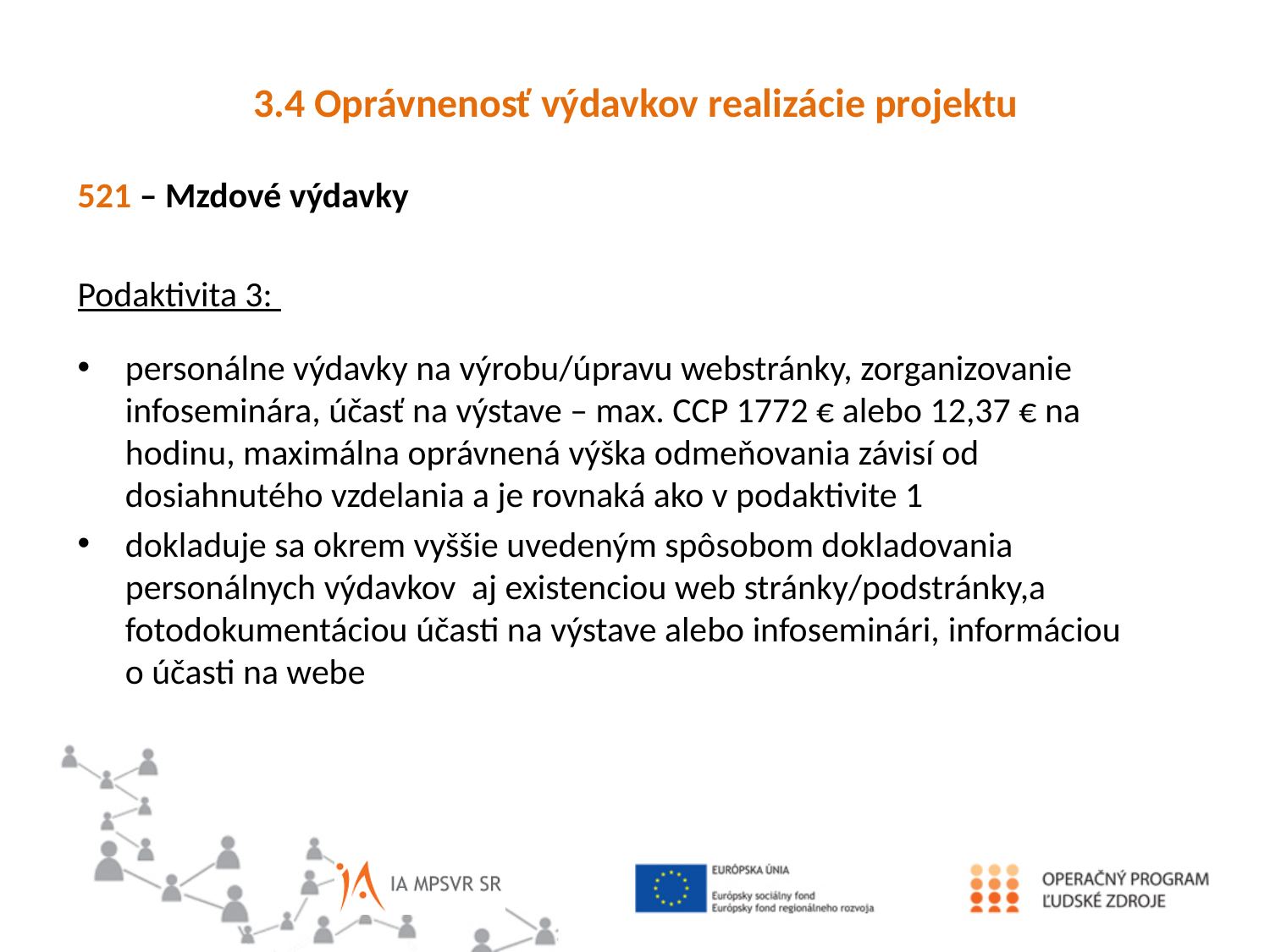

3.4 Oprávnenosť výdavkov realizácie projektu
521 – Mzdové výdavky

Podaktivita 3:

personálne výdavky na výrobu/úpravu webstránky, zorganizovanie infoseminára, účasť na výstave – max. CCP 1772 € alebo 12,37 € na hodinu, maximálna oprávnená výška odmeňovania závisí od dosiahnutého vzdelania a je rovnaká ako v podaktivite 1
dokladuje sa okrem vyššie uvedeným spôsobom dokladovania personálnych výdavkov  aj existenciou web stránky/podstránky,a fotodokumentáciou účasti na výstave alebo infoseminári, informáciou o účasti na webe